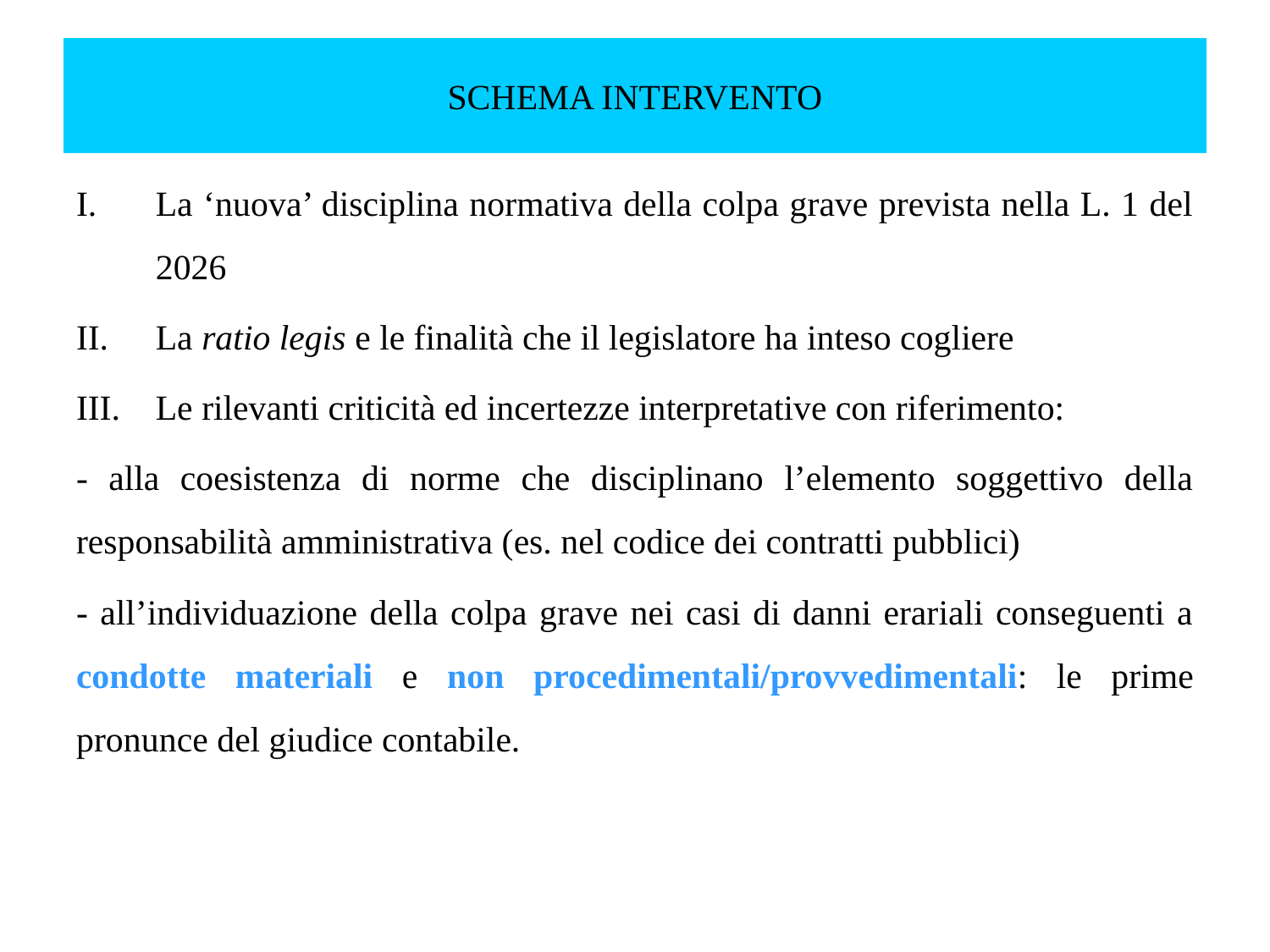

# SCHEMA INTERVENTO
La ‘nuova’ disciplina normativa della colpa grave prevista nella L. 1 del 2026
La ratio legis e le finalità che il legislatore ha inteso cogliere
Le rilevanti criticità ed incertezze interpretative con riferimento:
- alla coesistenza di norme che disciplinano l’elemento soggettivo della responsabilità amministrativa (es. nel codice dei contratti pubblici)
- all’individuazione della colpa grave nei casi di danni erariali conseguenti a condotte materiali e non procedimentali/provvedimentali: le prime pronunce del giudice contabile.